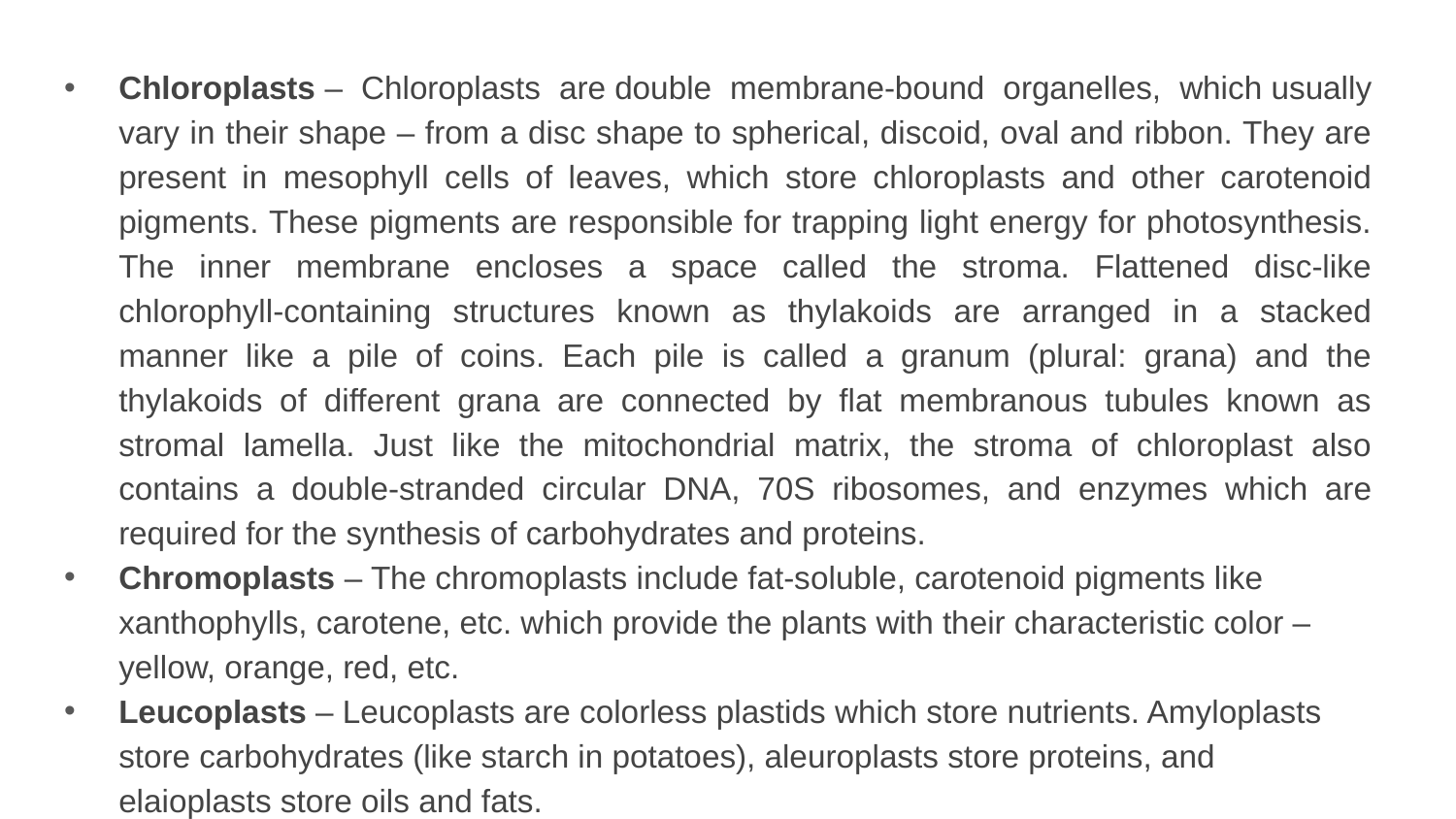

Chloroplasts – Chloroplasts are double membrane-bound organelles, which usually vary in their shape – from a disc shape to spherical, discoid, oval and ribbon. They are present in mesophyll cells of leaves, which store chloroplasts and other carotenoid pigments. These pigments are responsible for trapping light energy for photosynthesis. The inner membrane encloses a space called the stroma. Flattened disc-like chlorophyll-containing structures known as thylakoids are arranged in a stacked manner like a pile of coins. Each pile is called a granum (plural: grana) and the thylakoids of different grana are connected by flat membranous tubules known as stromal lamella. Just like the mitochondrial matrix, the stroma of chloroplast also contains a double-stranded circular DNA, 70S ribosomes, and enzymes which are required for the synthesis of carbohydrates and proteins.
Chromoplasts – The chromoplasts include fat-soluble, carotenoid pigments like xanthophylls, carotene, etc. which provide the plants with their characteristic color – yellow, orange, red, etc.
Leucoplasts – Leucoplasts are colorless plastids which store nutrients. Amyloplasts store carbohydrates (like starch in potatoes), aleuroplasts store proteins, and elaioplasts store oils and fats.